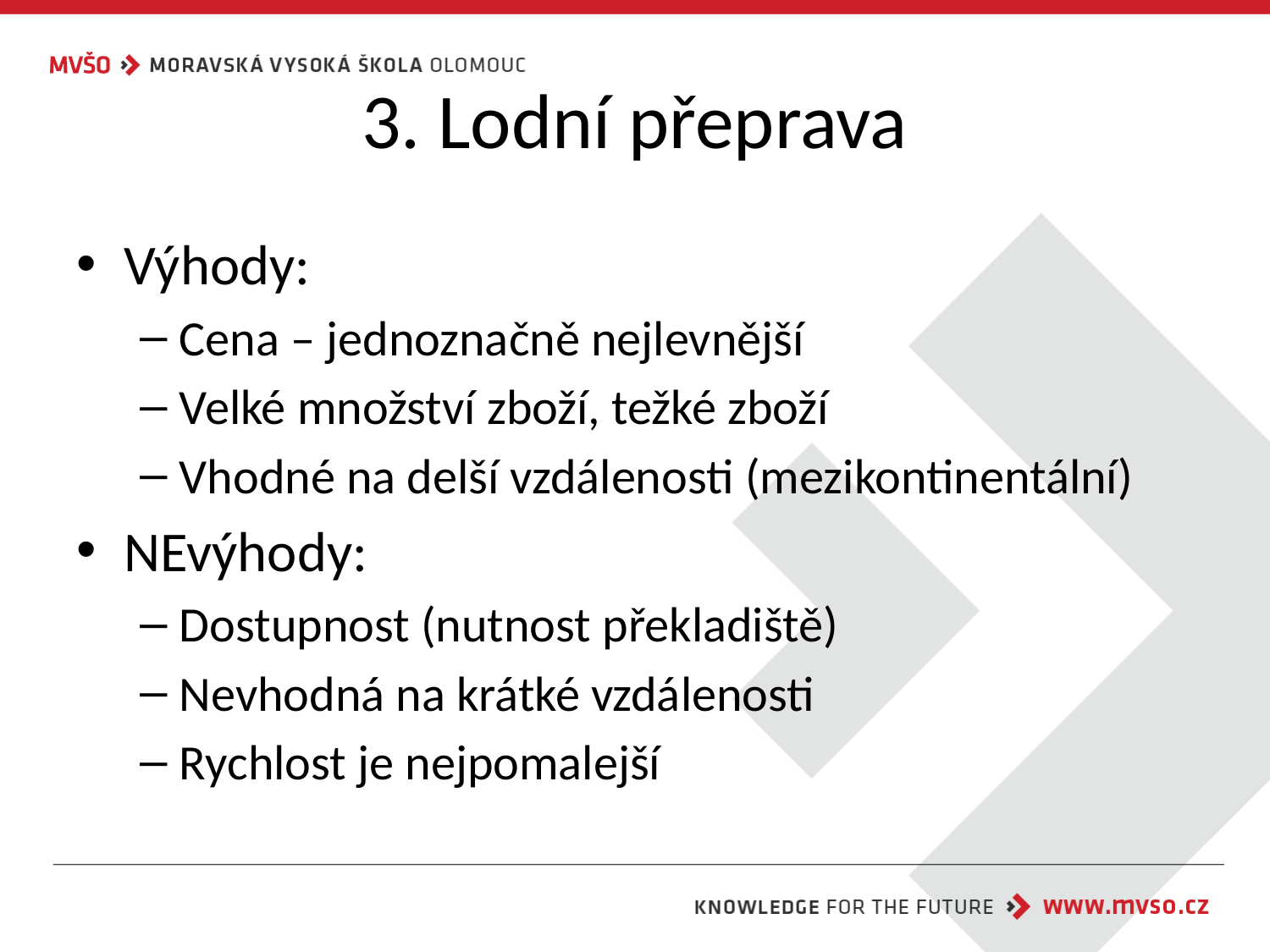

# 3. Lodní přeprava
Výhody:
Cena – jednoznačně nejlevnější
Velké množství zboží, težké zboží
Vhodné na delší vzdálenosti (mezikontinentální)
NEvýhody:
Dostupnost (nutnost překladiště)
Nevhodná na krátké vzdálenosti
Rychlost je nejpomalejší